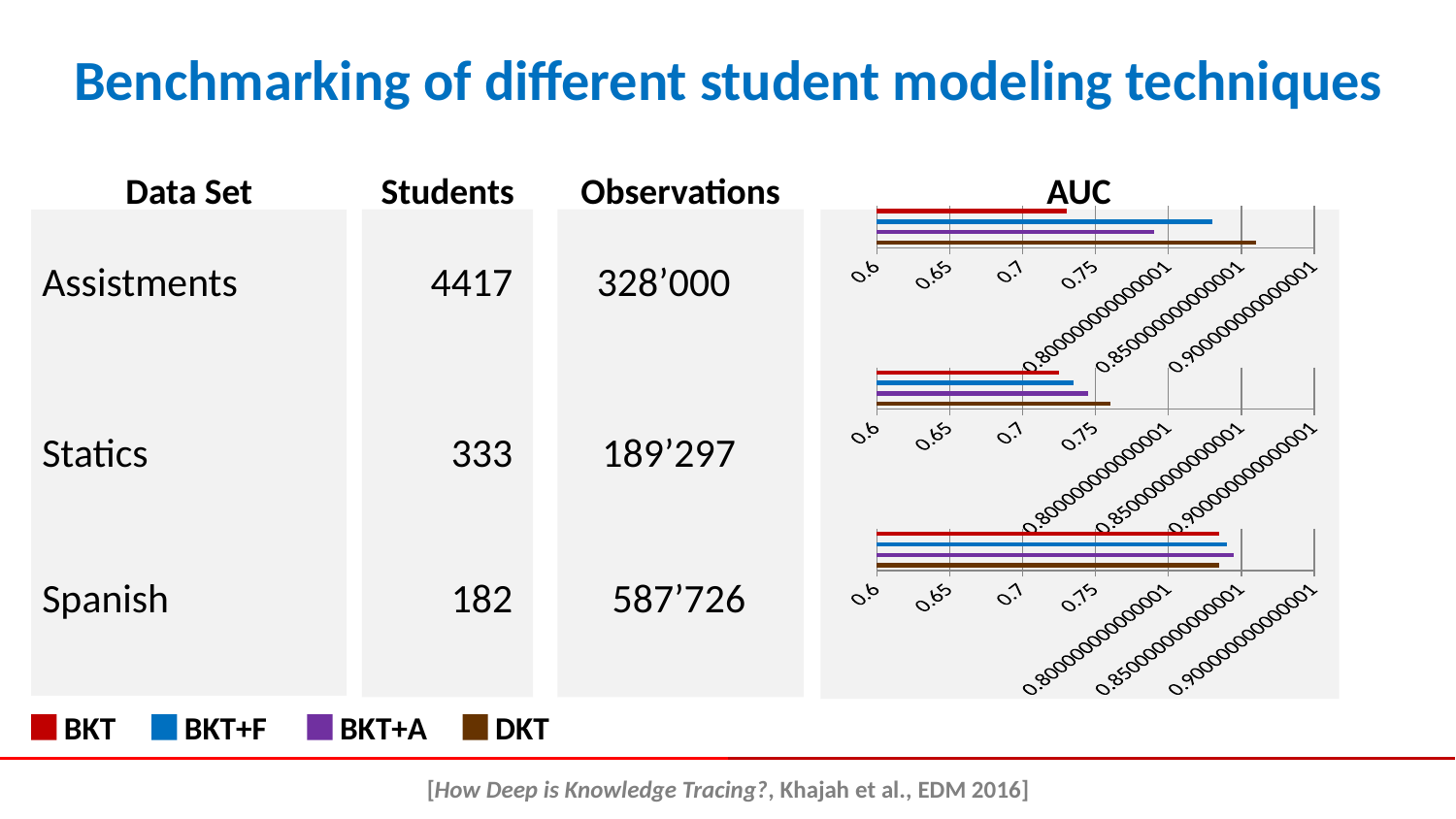

# Benchmarking of different student modeling techniques
Data Set
Students
Observations
AUC

### Chart

| Category | Series 1 |
|---|---|
| DKT | 0.86 |
| BKT+A | 0.79 |
| BKT+F | 0.83 |
| BKT | 0.73 |

Assistments
4417
328’000

### Chart

| Category | Series 1 |
|---|---|
| DKT | 0.76 |
| BKT+A | 0.745 |
| BKT+F | 0.735 |
| BKT | 0.725 |
Statics
333
189’297

### Chart

| Category | Series 1 |
|---|---|
| DKT | 0.835 |
| BKT+A | 0.845 |
| BKT+F | 0.84 |
| BKT | 0.835 |
Spanish
182
587’726
BKT

BKT+F

BKT+A

DKT

[How Deep is Knowledge Tracing?, Khajah et al., EDM 2016]